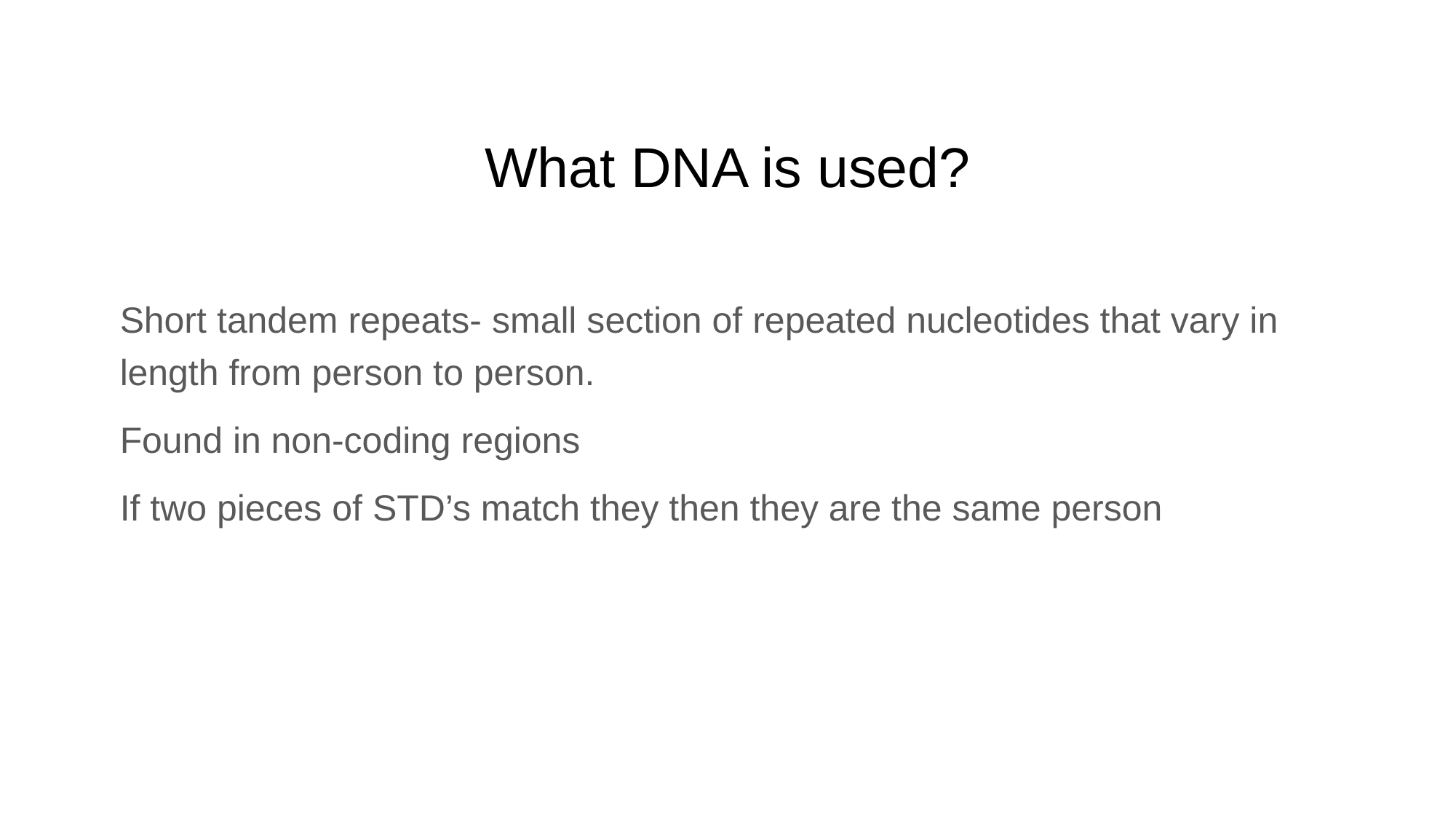

# What DNA is used?
Short tandem repeats- small section of repeated nucleotides that vary in length from person to person.
Found in non-coding regions
If two pieces of STD’s match they then they are the same person